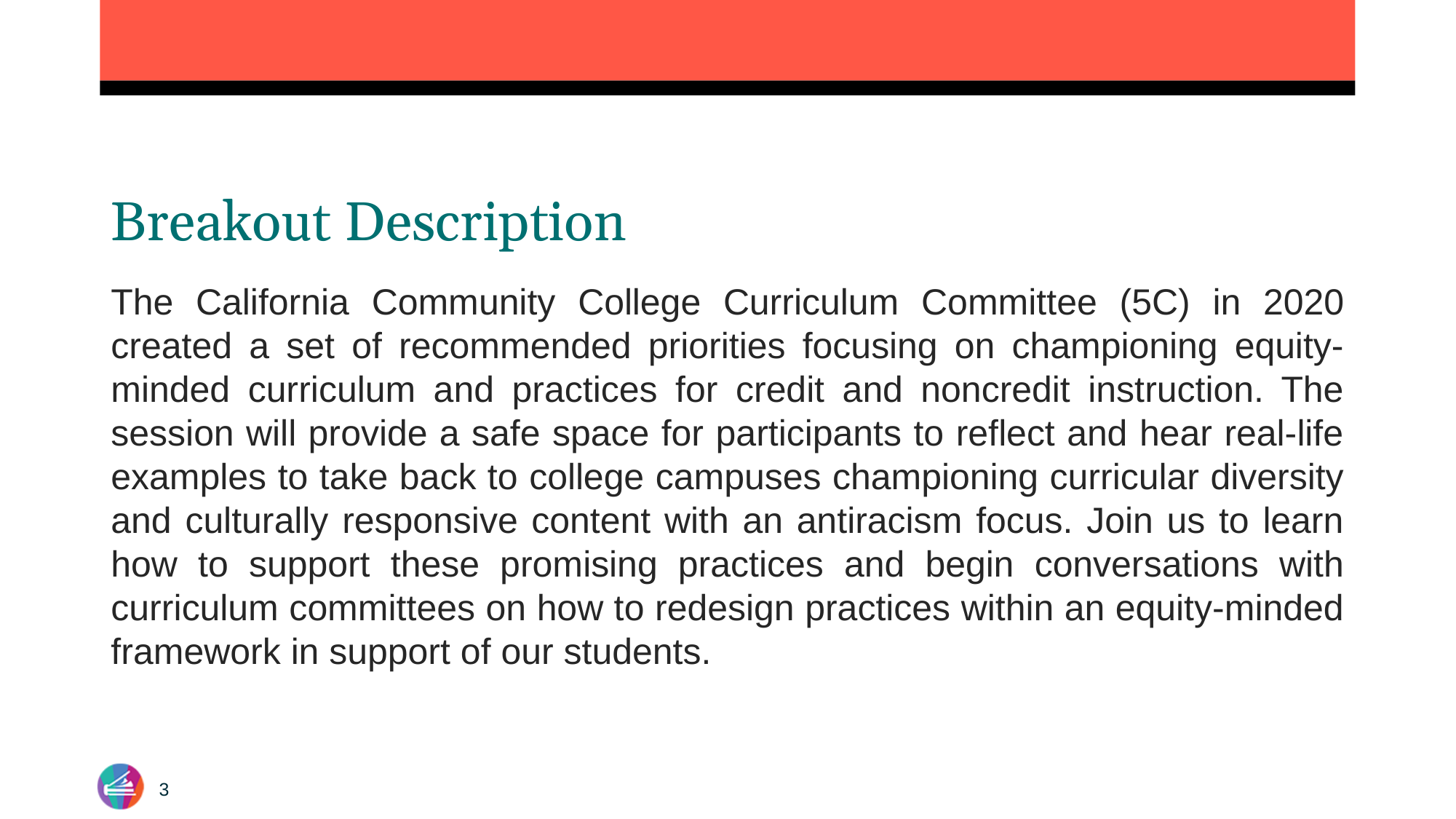

# Breakout Description
The California Community College Curriculum Committee (5C) in 2020 created a set of recommended priorities focusing on championing equity-minded curriculum and practices for credit and noncredit instruction. The session will provide a safe space for participants to reflect and hear real-life examples to take back to college campuses championing curricular diversity and culturally responsive content with an antiracism focus. Join us to learn how to support these promising practices and begin conversations with curriculum committees on how to redesign practices within an equity-minded framework in support of our students.